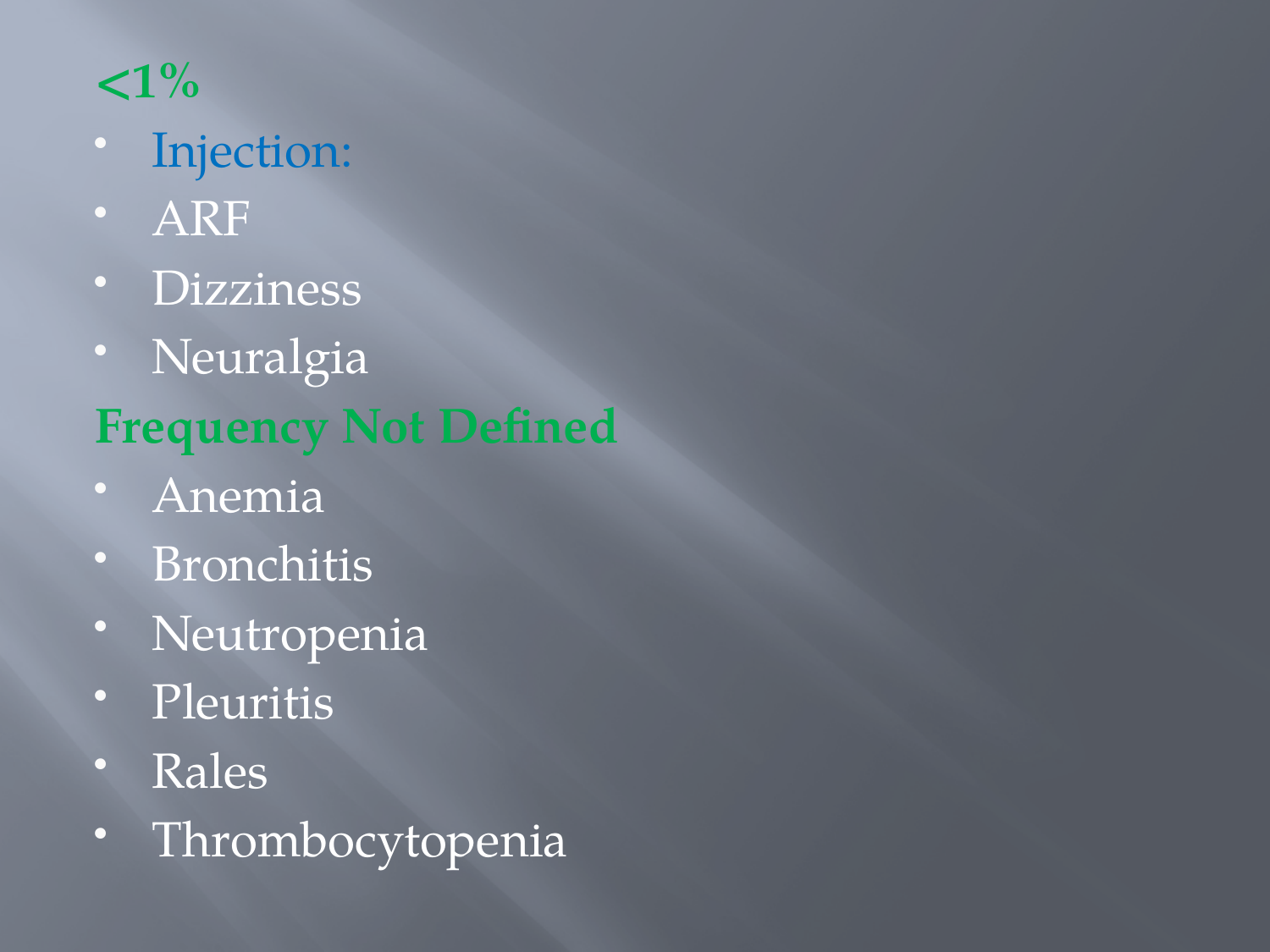

#
<1%
Injection:
ARF
Dizziness
Neuralgia
Frequency Not Defined
Anemia
Bronchitis
Neutropenia
Pleuritis
Rales
Thrombocytopenia